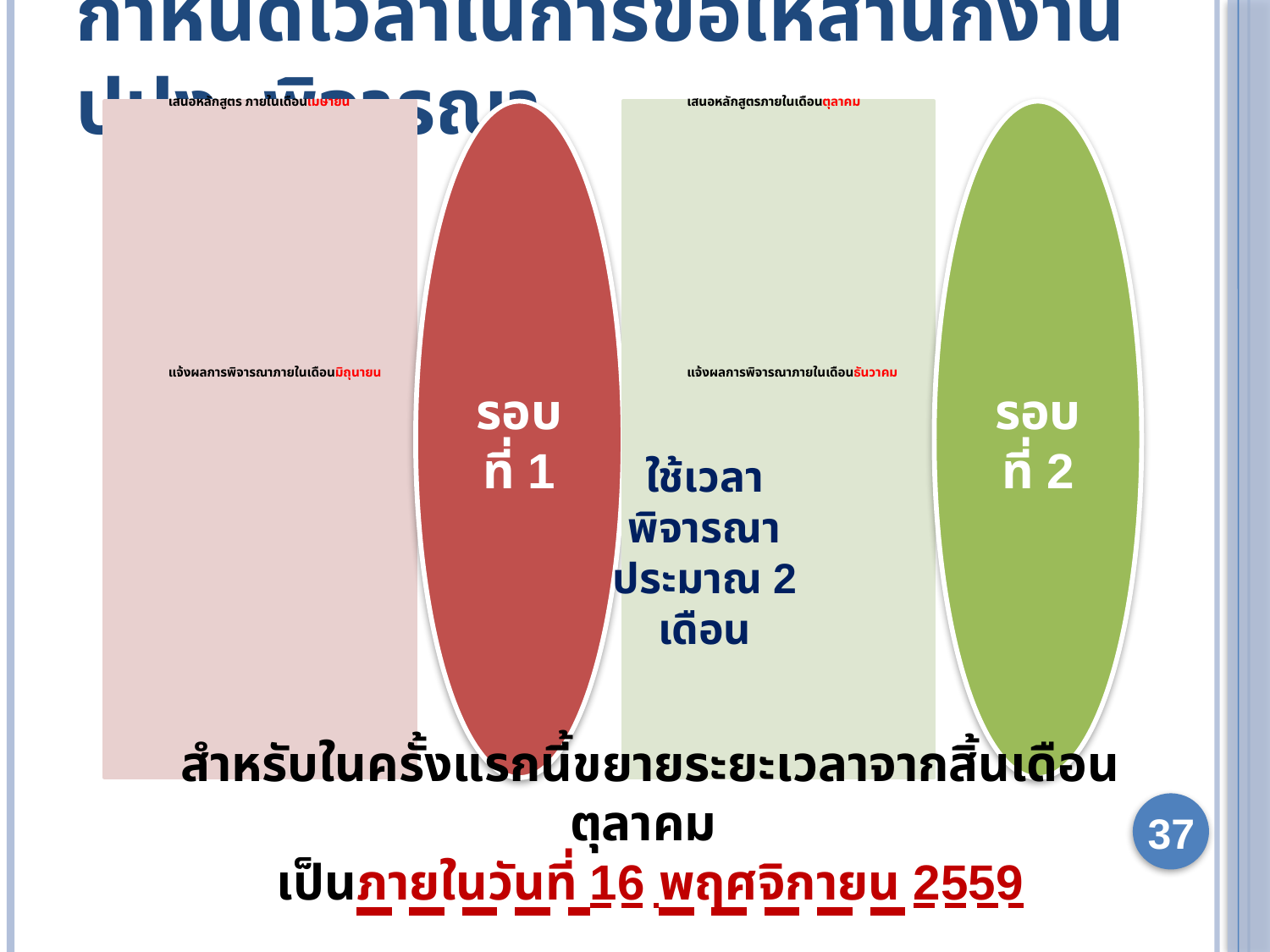

# กำหนดเวลาในการขอให้สำนักงาน ปปง. พิจารณา
รอบที่ 1
เสนอหลักสูตร ภายในเดือนเมษายน
รอบที่ 2
เสนอหลักสูตรภายในเดือนตุลาคม
แจ้งผลการพิจารณาภายในเดือนธันวาคม
ใช้เวลาพิจารณาประมาณ 2 เดือน
สำหรับในครั้งแรกนี้ขยายระยะเวลาจากสิ้นเดือนตุลาคม
เป็นภายในวันที่ 16 พฤศจิกายน 2559
37